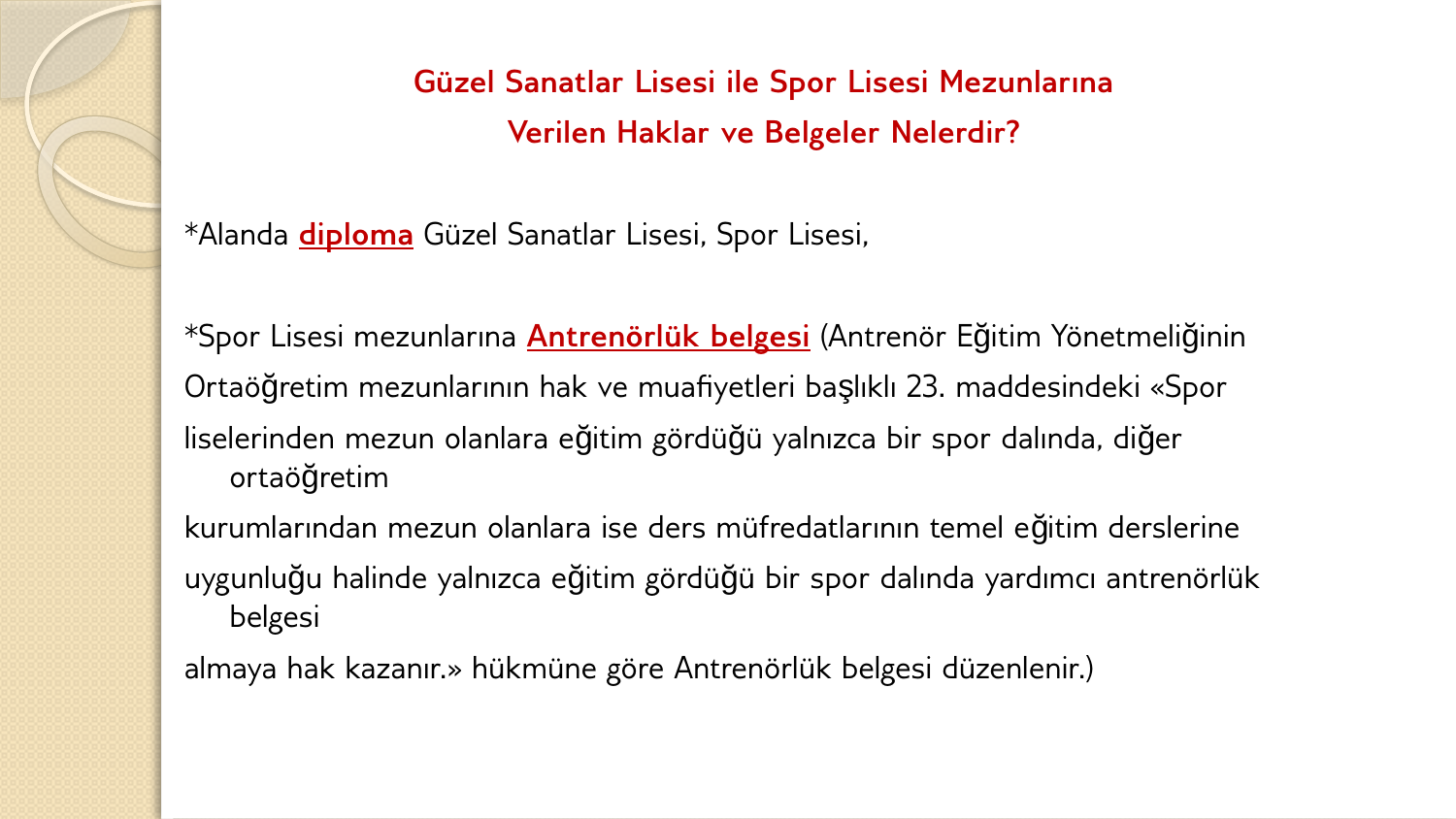

Güzel Sanatlar Lisesi ile Spor Lisesi Mezunlarına
Verilen Haklar ve Belgeler Nelerdir?

*Alanda diploma Güzel Sanatlar Lisesi, Spor Lisesi,

*Spor Lisesi mezunlarına Antrenörlük belgesi (Antrenör Eğitim Yönetmeliğinin
Ortaöğretim mezunlarının hak ve muafiyetleri başlıklı 23. maddesindeki «Spor
liselerinden mezun olanlara eğitim gördüğü yalnızca bir spor dalında, diğer ortaöğretim
kurumlarından mezun olanlara ise ders müfredatlarının temel eğitim derslerine
uygunluğu halinde yalnızca eğitim gördüğü bir spor dalında yardımcı antrenörlük belgesi
almaya hak kazanır.» hükmüne göre Antrenörlük belgesi düzenlenir.)